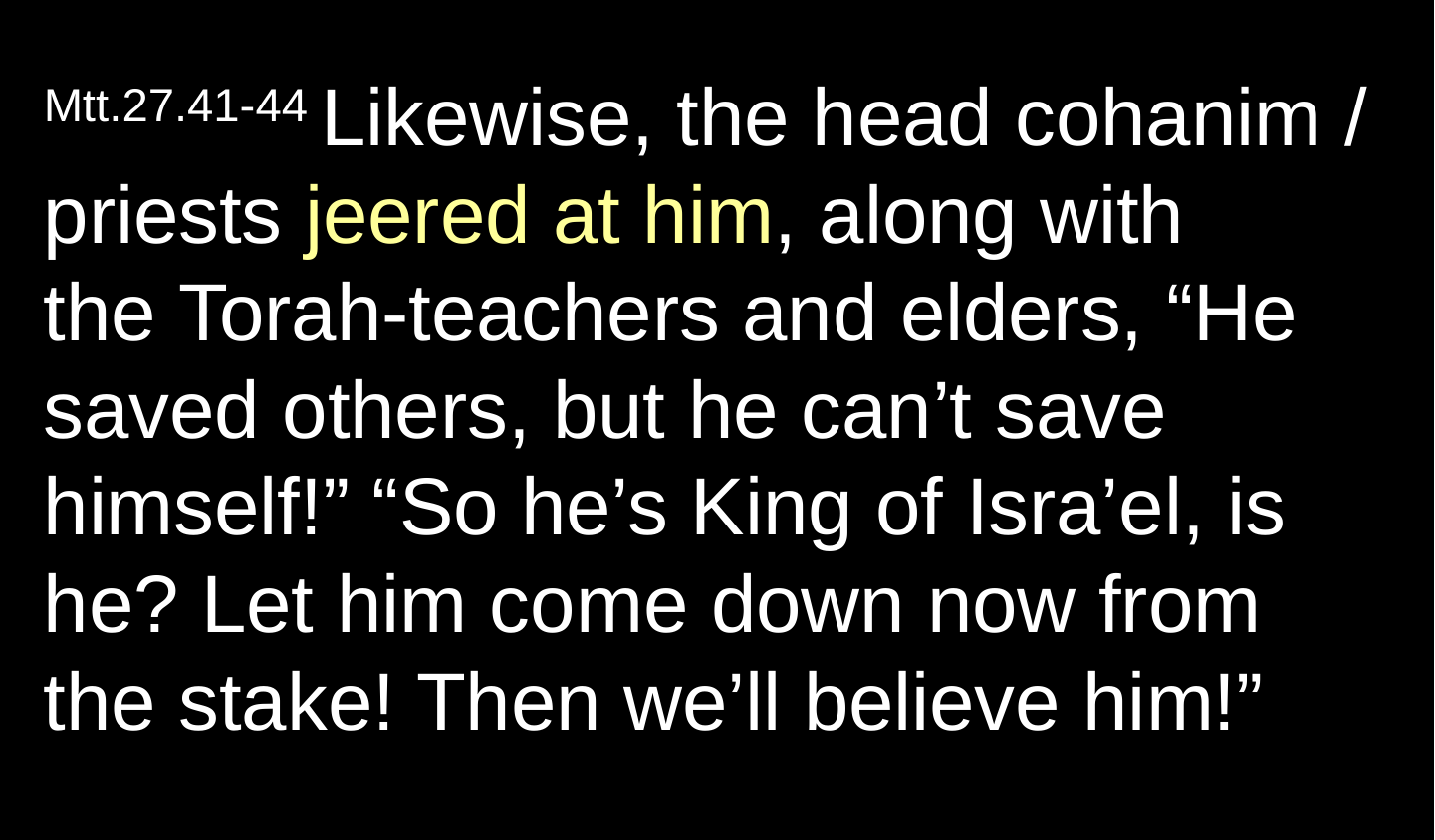

Mtt.27.41-44 Likewise, the head cohanim / priests jeered at him, along with the Torah-teachers and elders, “He saved others, but he can’t save himself!” “So he’s King of Isra’el, is he? Let him come down now from the stake! Then we’ll believe him!”